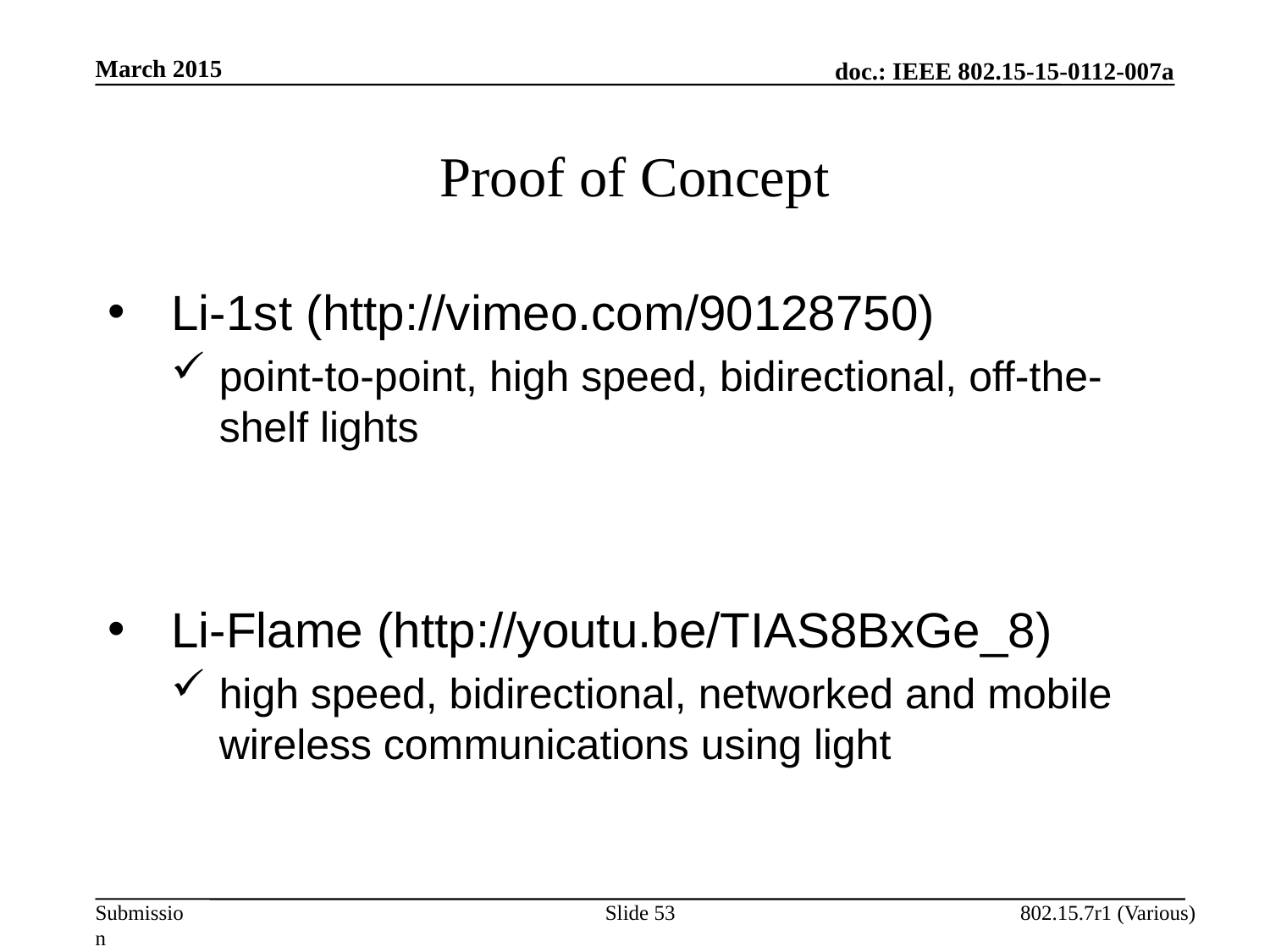

March 2015
Proof of Concept
Li-1st (http://vimeo.com/90128750)
point-to-point, high speed, bidirectional, off-the-shelf lights

Li-Flame (http://youtu.be/TIAS8BxGe_8)
high speed, bidirectional, networked and mobile wireless communications using light
Slide 53
802.15.7r1 (Various)